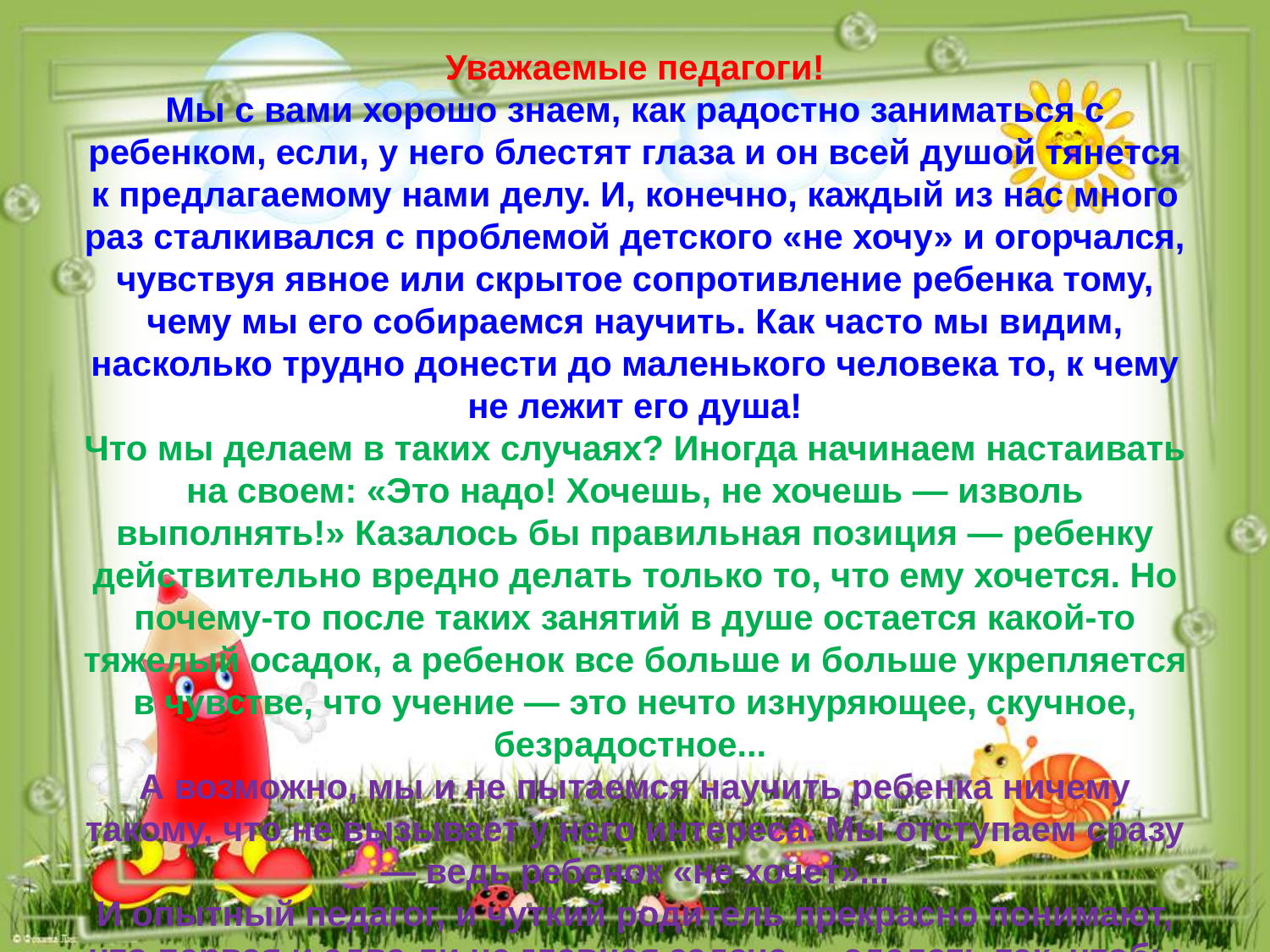

# Уважаемые педагоги! Мы с вами хорошо знаем, как радостно заниматься с ребенком, если, у него блестят глаза и он всей душой тянется к предлагаемому нами делу. И, конечно, каждый из нас много раз сталкивался с проблемой детского «не хочу» и огорчался, чувствуя явное или скрытое сопротивление ребенка тому, чему мы его собираемся научить. Как часто мы видим, насколько трудно донести до маленького человека то, к чему не лежит его душа! Что мы делаем в таких случаях? Иногда начинаем настаивать на своем: «Это надо! Хочешь, не хочешь — изволь выполнять!» Казалось бы правильная позиция — ребенку действительно вредно делать только то, что ему хочется. Но почему-то после таких занятий в душе остается какой-то тяжелый осадок, а ребенок все больше и больше укрепляется в чувстве, что учение — это нечто изнуряющее, скучное, безрадостное... А возможно, мы и не пытаемся научить ребенка ничему такому, что не вызывает у него интереса. Мы отступаем сразу — ведь ребенок «не хочет»... И опытный педагог, и чуткий родитель прекрасно понимают, что первая и едва ли не главная задача — сделать так, чтобы его маленькому ученику хотелось, очень хотелось заниматься с ним.